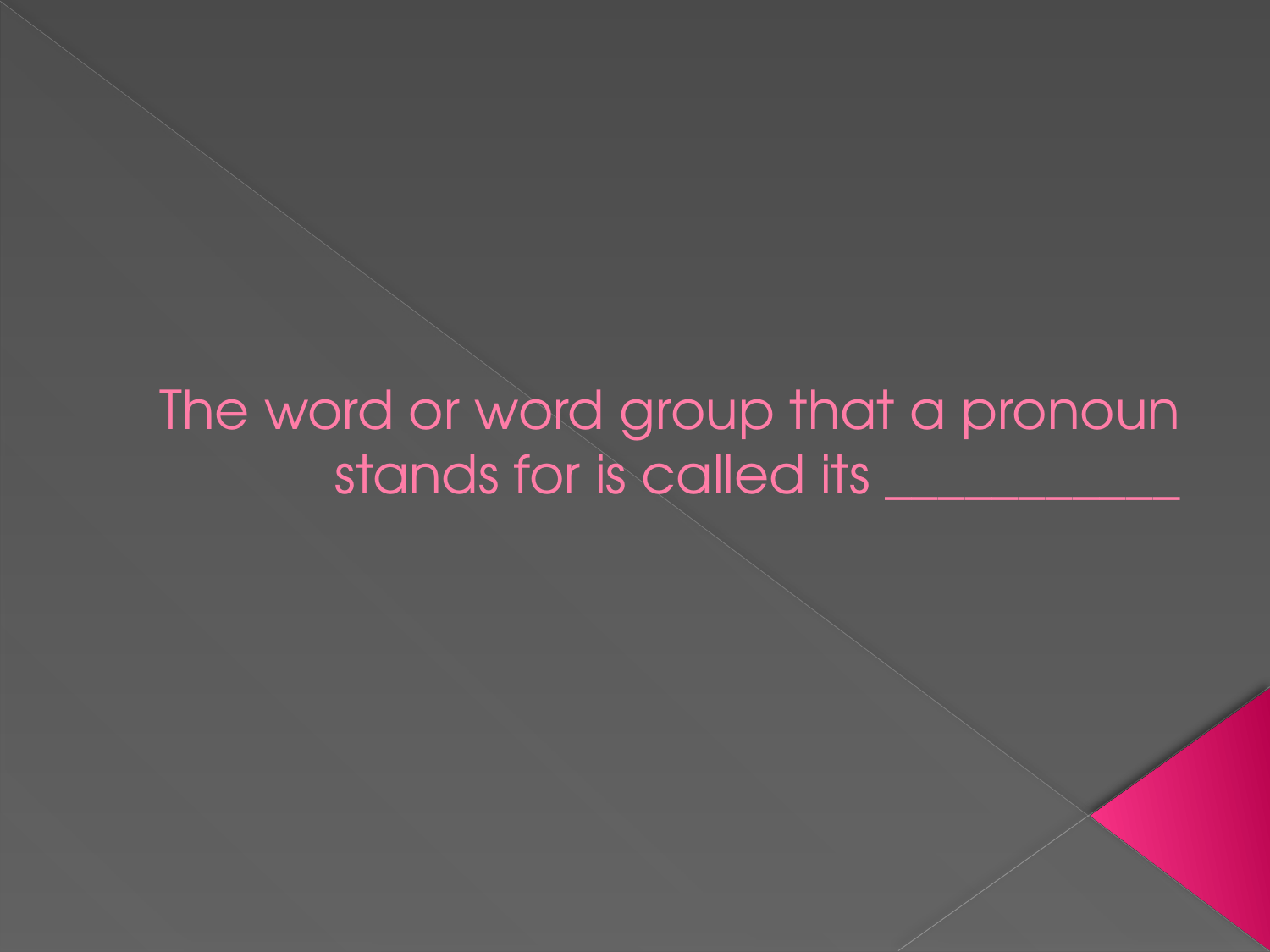

# The word or word group that a pronoun stands for is called its ___________